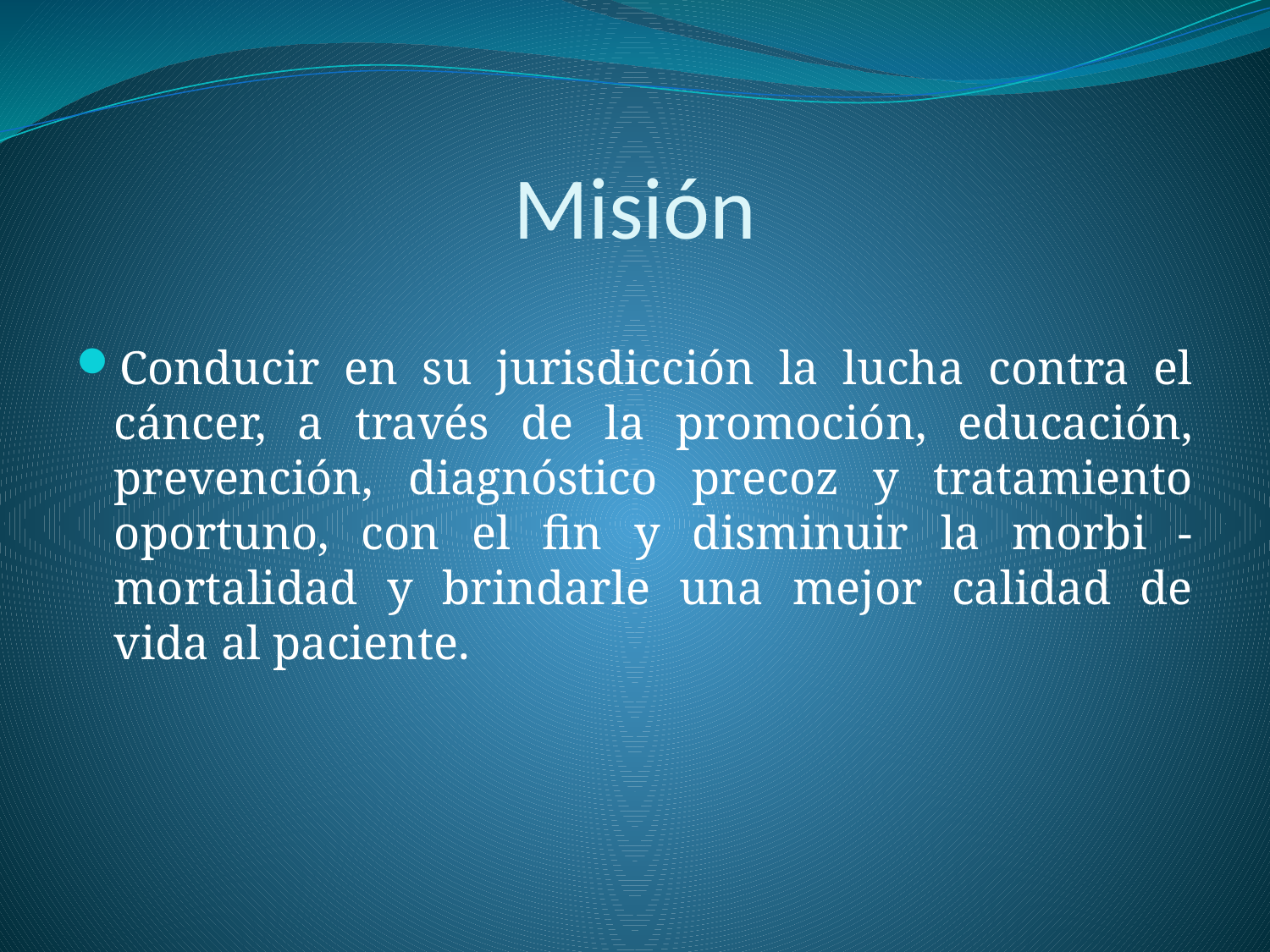

# Misión

Conducir en su jurisdicción la lucha contra el cáncer, a través de la promoción, educación, prevención, diagnóstico precoz y tratamiento oportuno, con el fin y disminuir la morbi - mortalidad y brindarle una mejor calidad de vida al paciente.